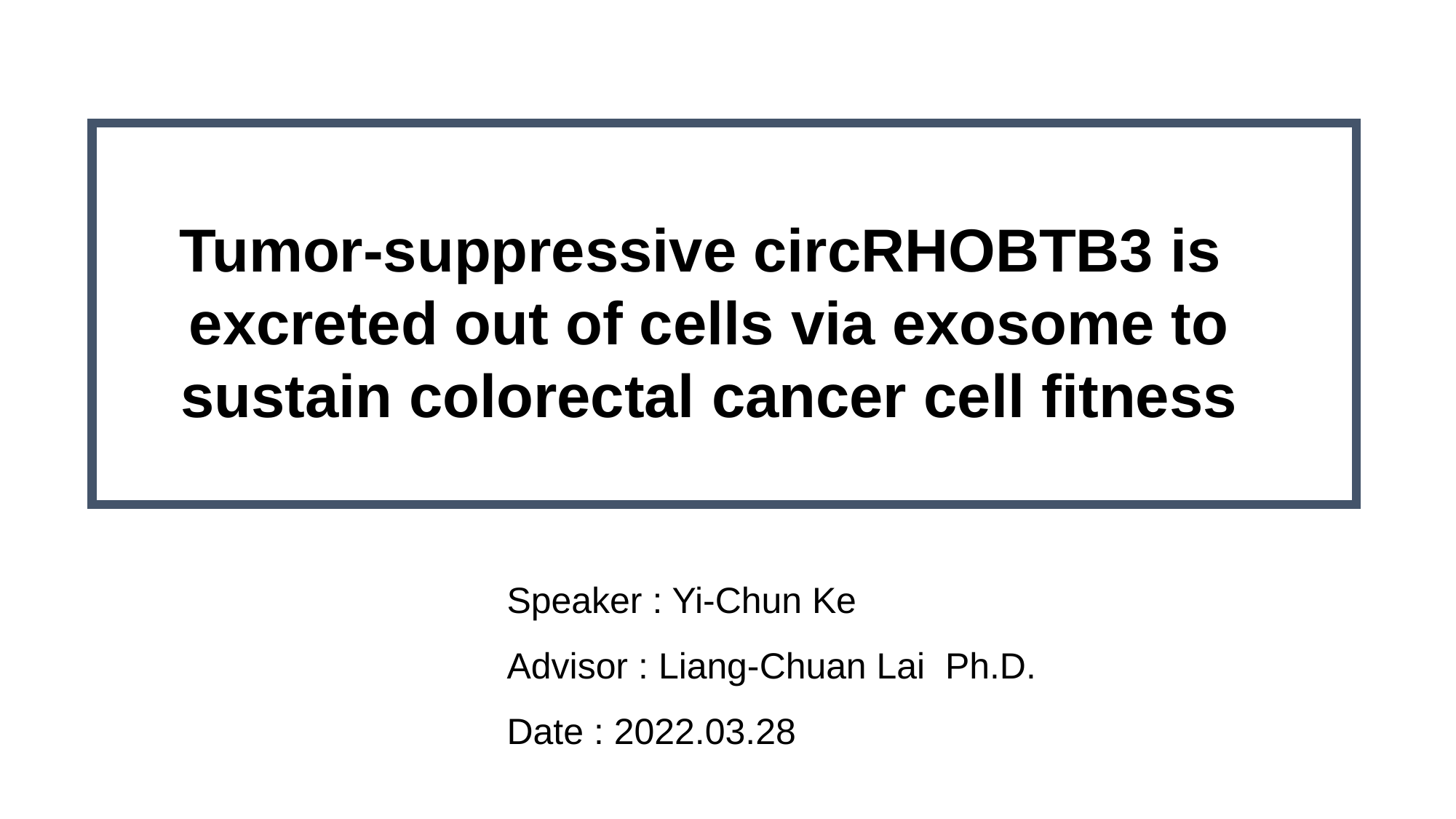

Tumor-suppressive circRHOBTB3 is
excreted out of cells via exosome to sustain colorectal cancer cell fitness
Speaker : Yi-Chun Ke
Advisor : Liang-Chuan Lai  Ph.D.
Date : 2022.03.28